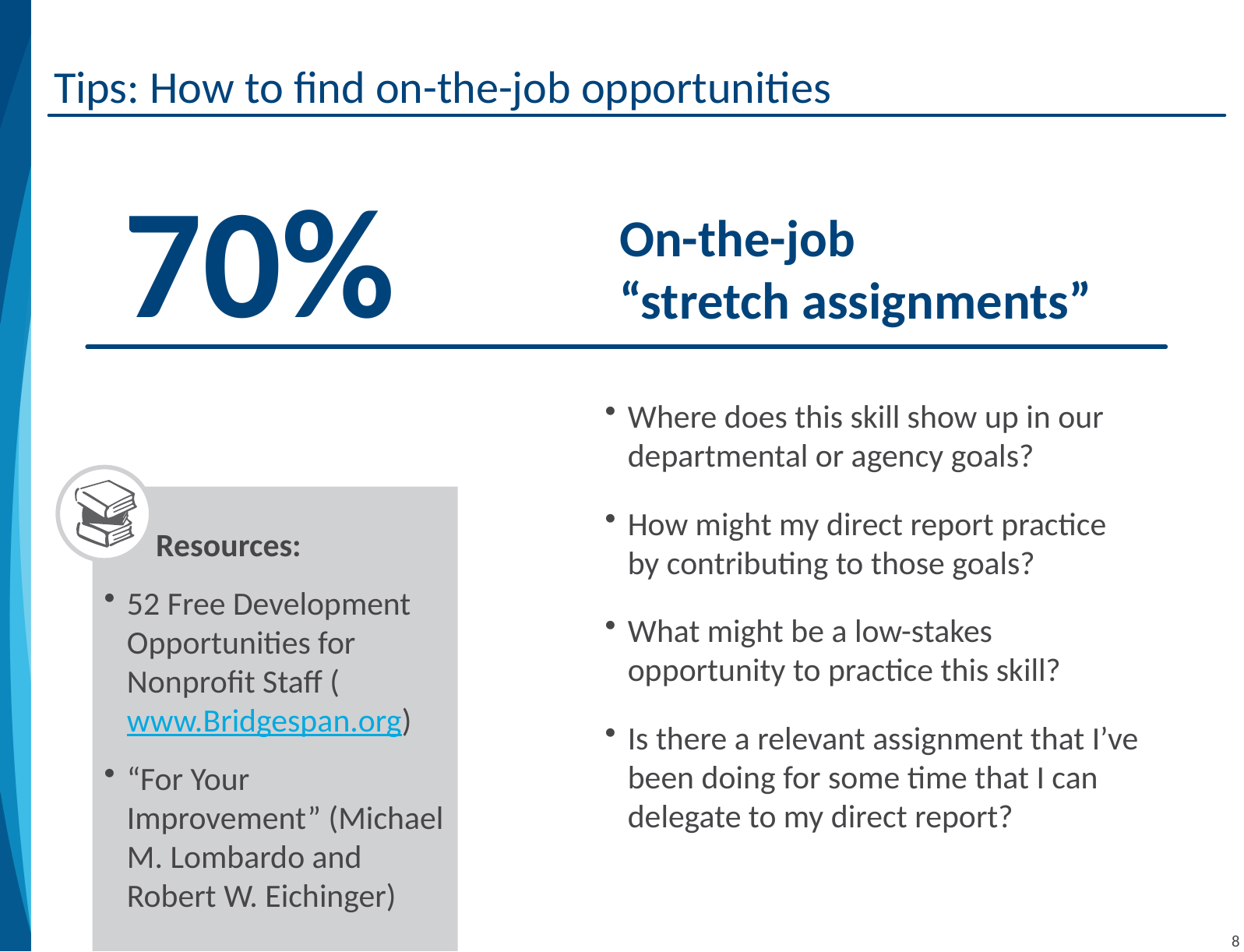

# Tips: How to find on-the-job opportunities
overall_0_131884204746187278 columns_1_131884204746187278

70%
On-the-job
“stretch assignments”
Where does this skill show up in our departmental or agency goals?
How might my direct report practice by contributing to those goals?
What might be a low-stakes opportunity to practice this skill?
Is there a relevant assignment that I’ve been doing for some time that I can delegate to my direct report?

       Resources:
52 Free Development Opportunities for Nonprofit Staff (www.Bridgespan.org)
“For Your Improvement” (Michael M. Lombardo and Robert W. Eichinger)